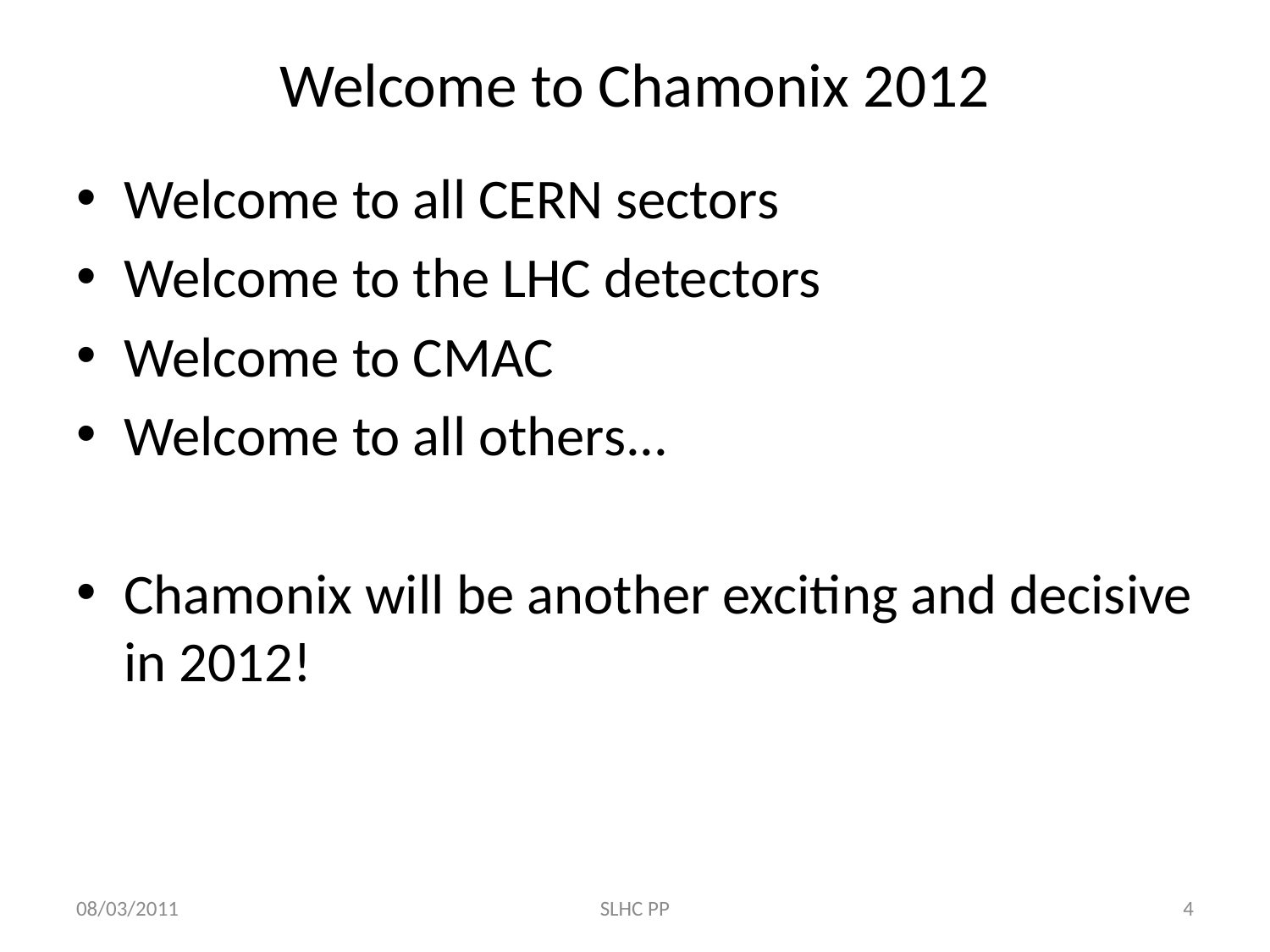

# Welcome to Chamonix 2012
Welcome to all CERN sectors
Welcome to the LHC detectors
Welcome to CMAC
Welcome to all others...

Chamonix will be another exciting and decisive in 2012!

08/03/2011
SLHC PP
4